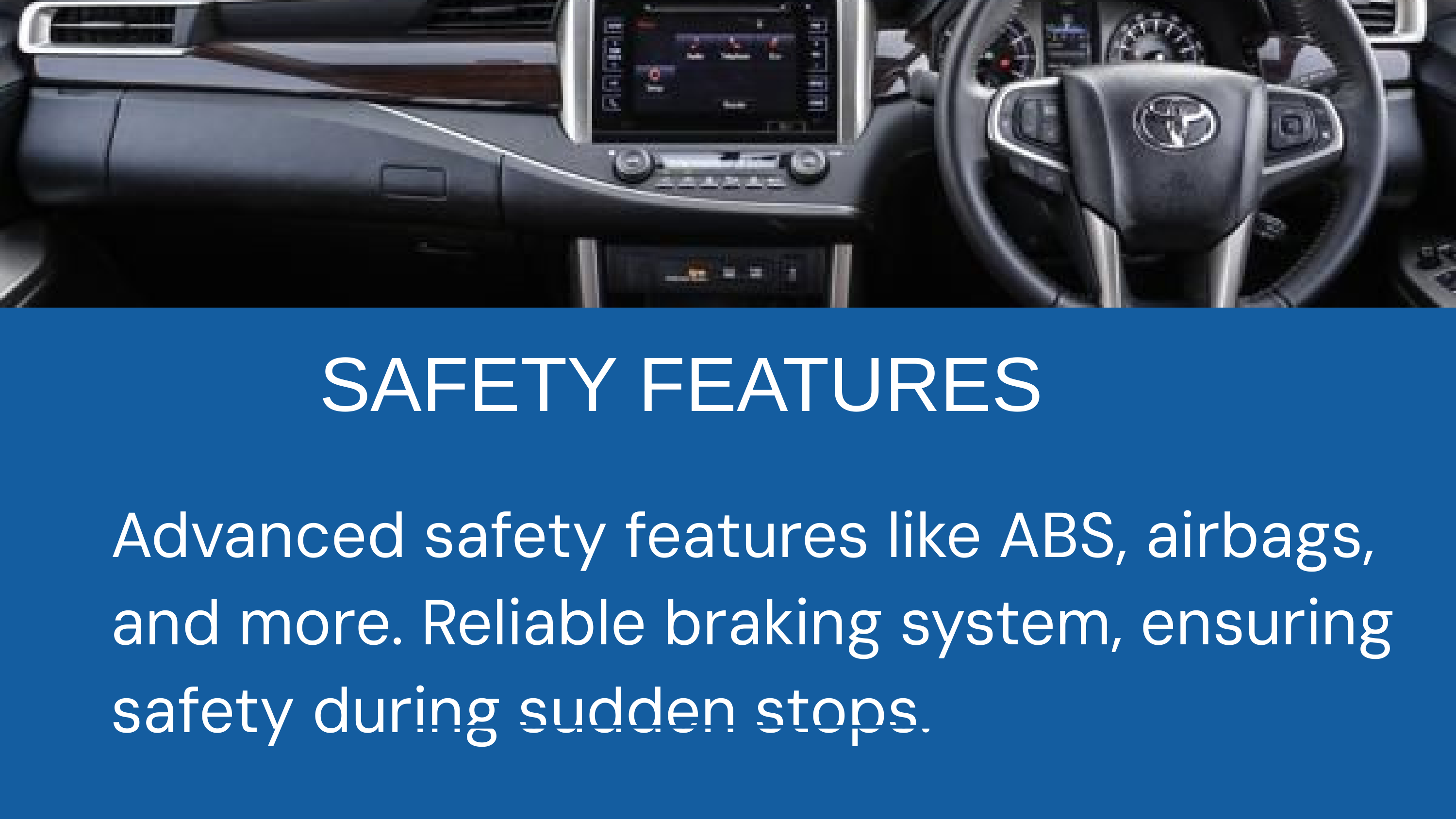

SAFETY FEATURES
Advanced safety features like ABS, airbags, and more. Reliable braking system, ensuring safety during sudden stops.